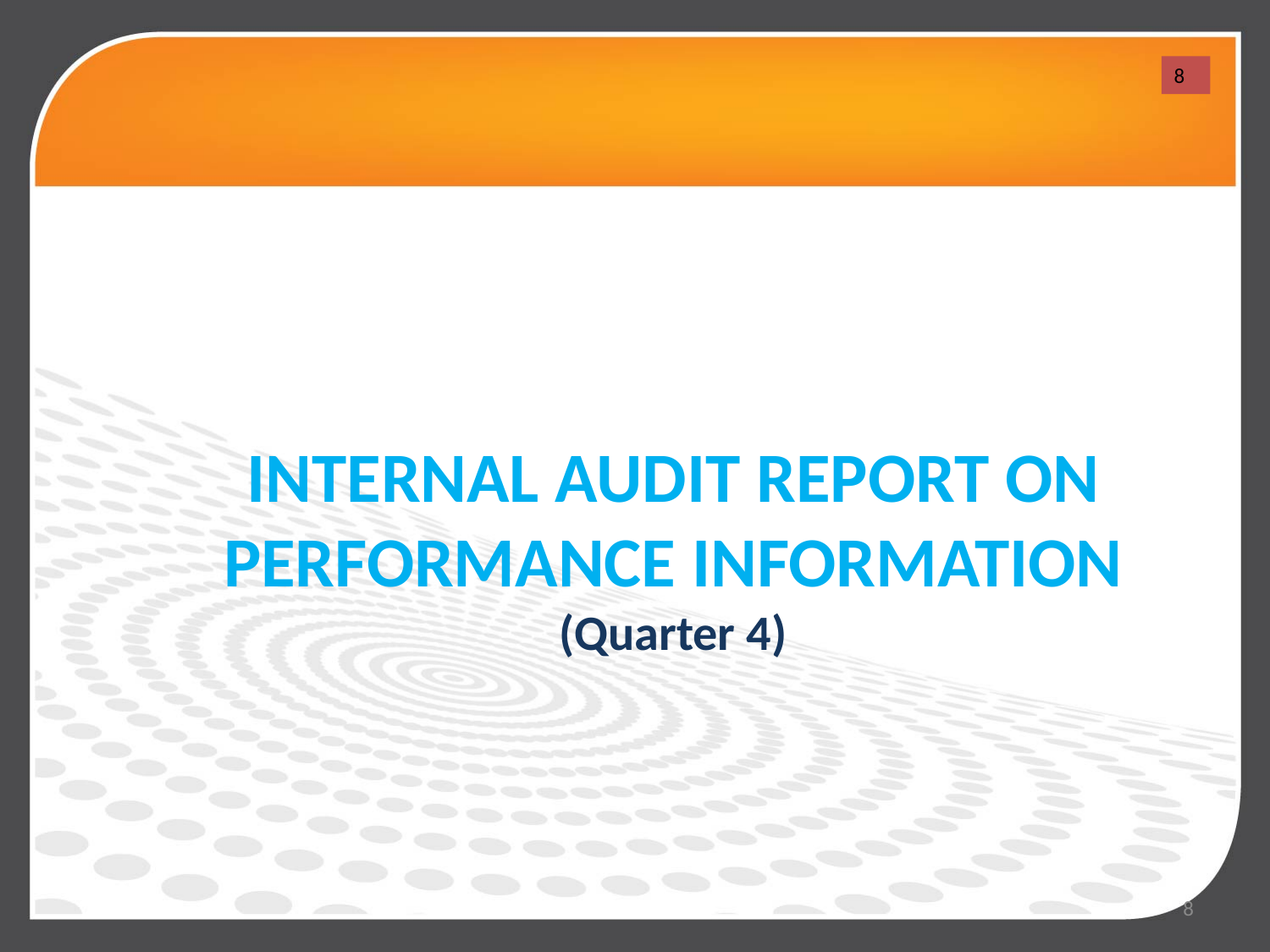

8
INTERNAL AUDIT REPORT ON PERFORMANCE INFORMATION
(Quarter 4)

8